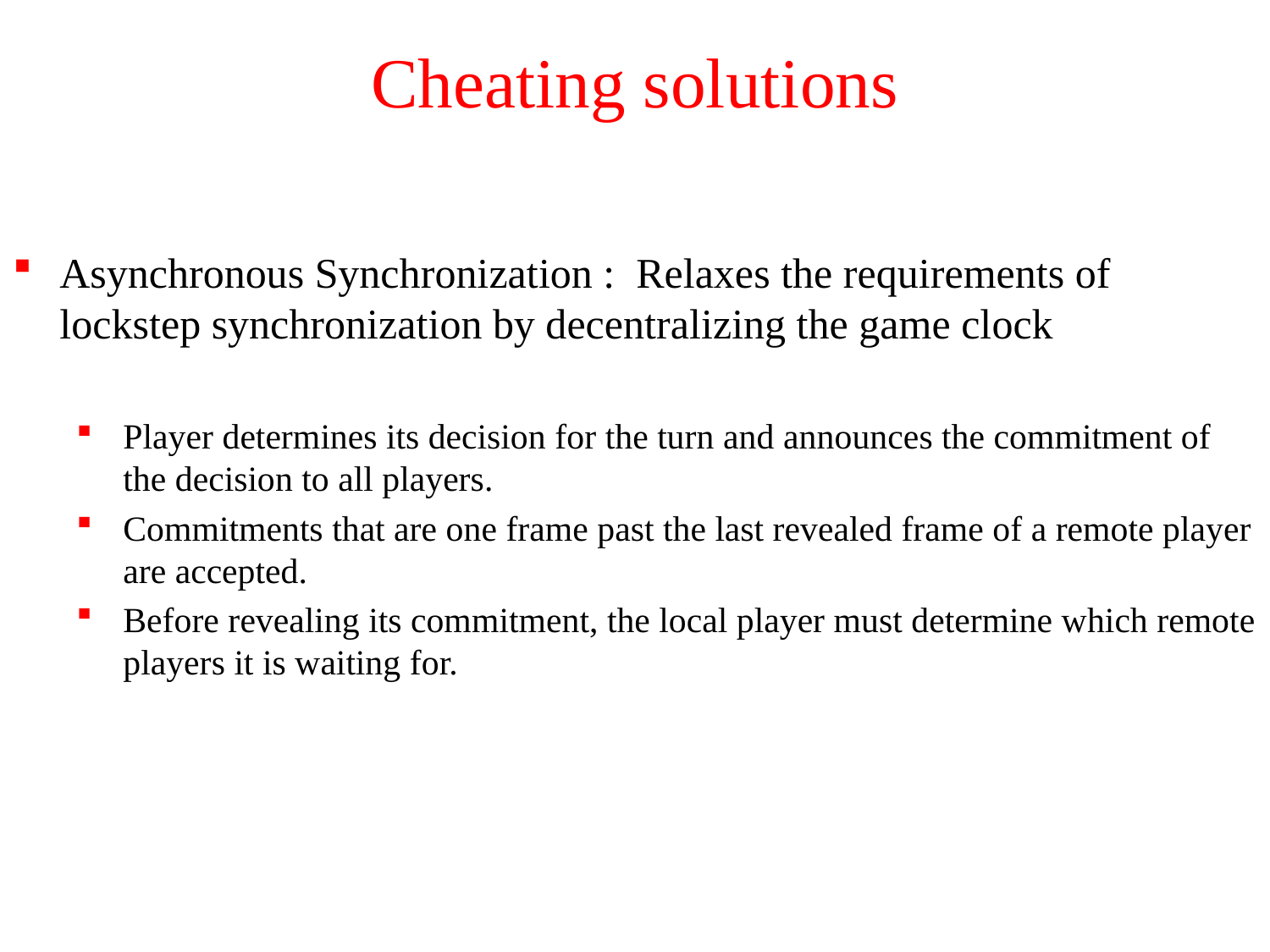

# Cheating solutions
Asynchronous Synchronization :  Relaxes the requirements of lockstep synchronization by decentralizing the game clock

Player determines its decision for the turn and announces the commitment of the decision to all players.
Commitments that are one frame past the last revealed frame of a remote player are accepted.
Before revealing its commitment, the local player must determine which remote players it is waiting for.